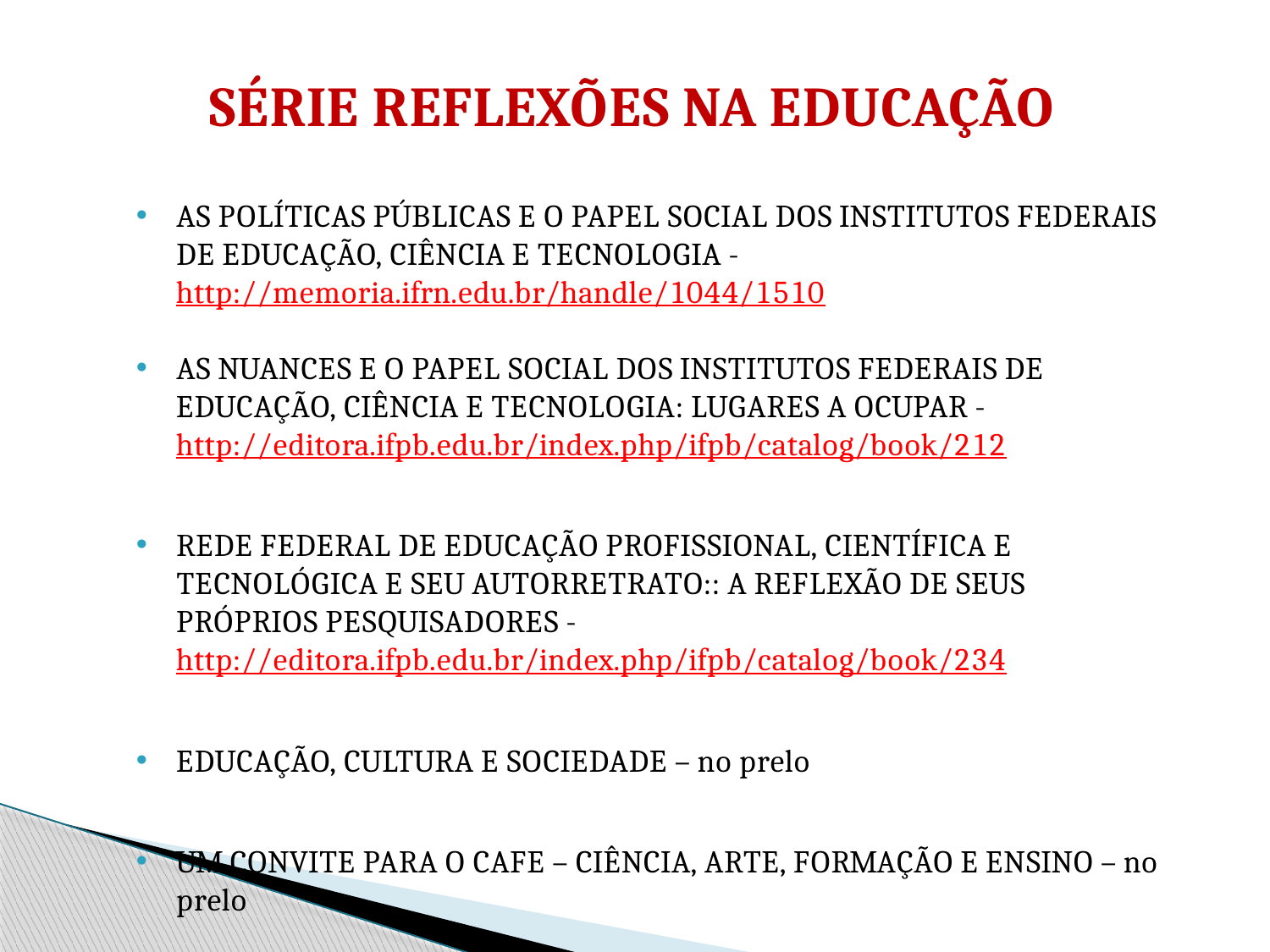

SÉRIE REFLEXÕES NA EDUCAÇÃO
AS POLÍTICAS PÚBLICAS E O PAPEL SOCIAL DOS INSTITUTOS FEDERAIS DE EDUCAÇÃO, CIÊNCIA E TECNOLOGIA - http://memoria.ifrn.edu.br/handle/1044/1510

AS NUANCES E O PAPEL SOCIAL DOS INSTITUTOS FEDERAIS DE EDUCAÇÃO, CIÊNCIA E TECNOLOGIA: LUGARES A OCUPAR - http://editora.ifpb.edu.br/index.php/ifpb/catalog/book/212

REDE FEDERAL DE EDUCAÇÃO PROFISSIONAL, CIENTÍFICA E TECNOLÓGICA E SEU AUTORRETRATO:: A REFLEXÃO DE SEUS PRÓPRIOS PESQUISADORES - http://editora.ifpb.edu.br/index.php/ifpb/catalog/book/234

EDUCAÇÃO, CULTURA E SOCIEDADE – no prelo

UM CONVITE PARA O CAFE – CIÊNCIA, ARTE, FORMAÇÃO E ENSINO – no prelo